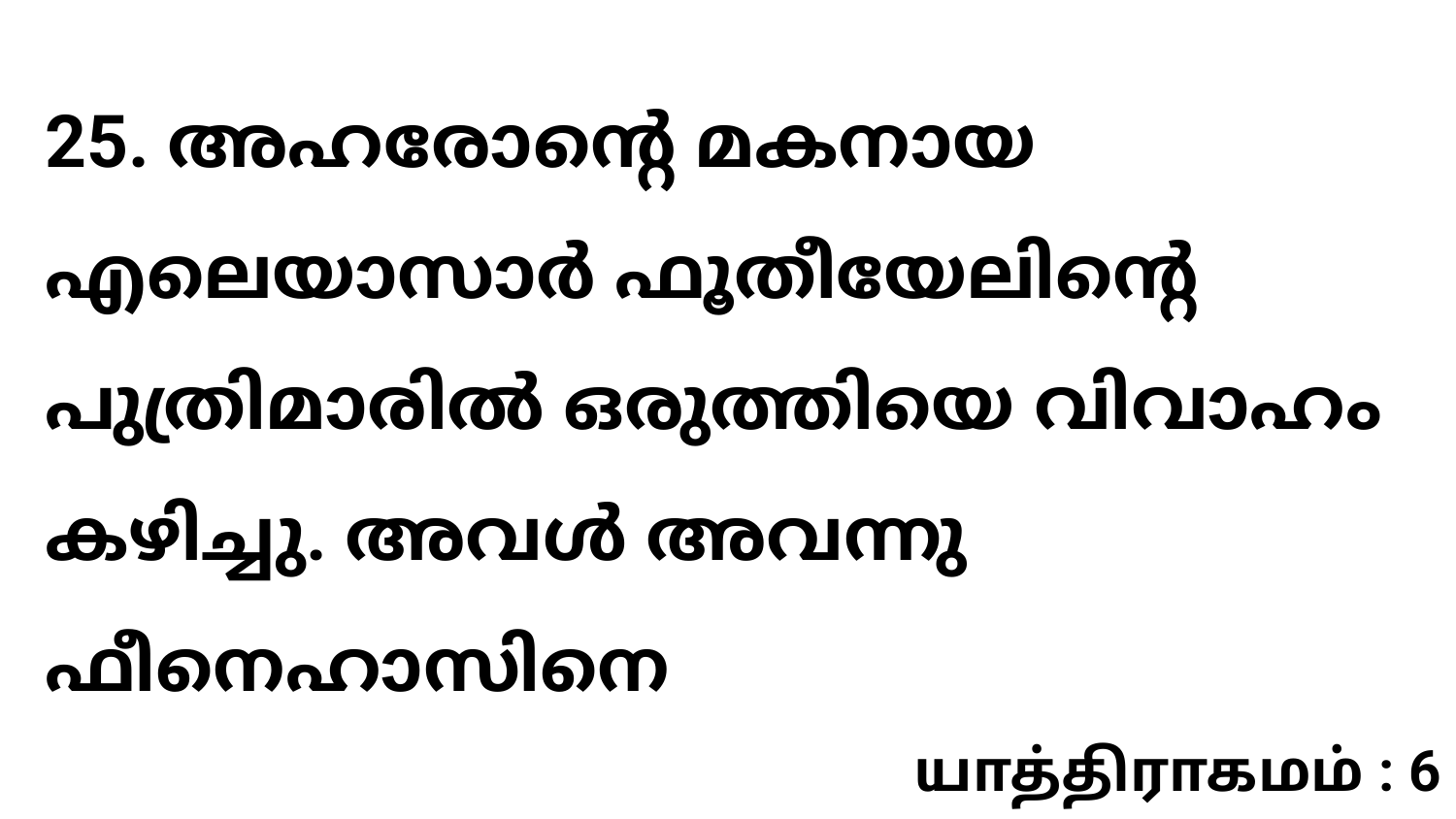

25. അഹരോന്റെ മകനായ എലെയാസാർ ഫൂതീയേലിന്റെ പുത്രിമാരിൽ ഒരുത്തിയെ വിവാഹം കഴിച്ചു. അവൾ അവന്നു ഫീനെഹാസിനെ
யாத்திராகமம் : 6